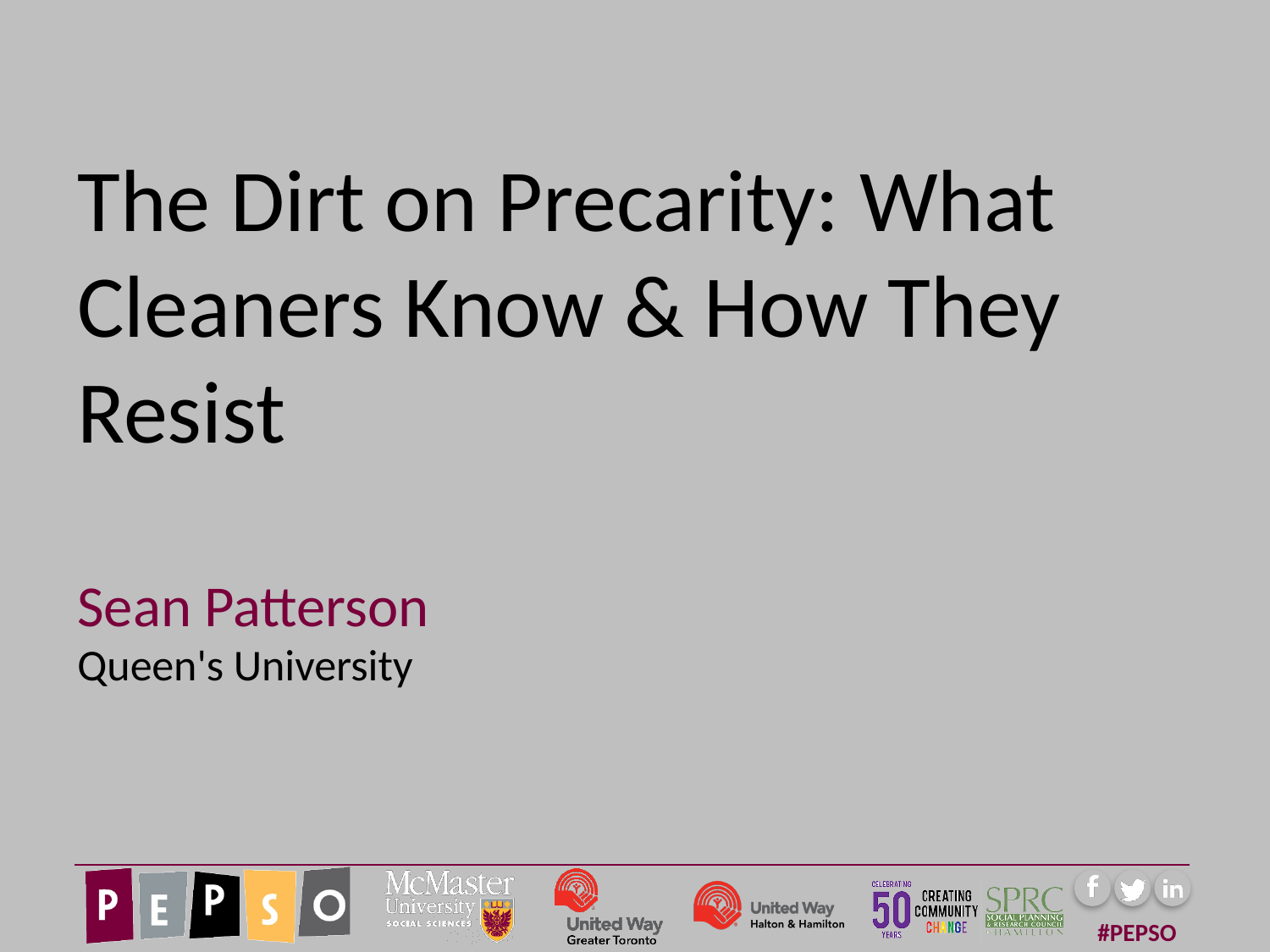

# The Dirt on Precarity: What Cleaners Know & How They Resist
Sean Patterson
Queen's University